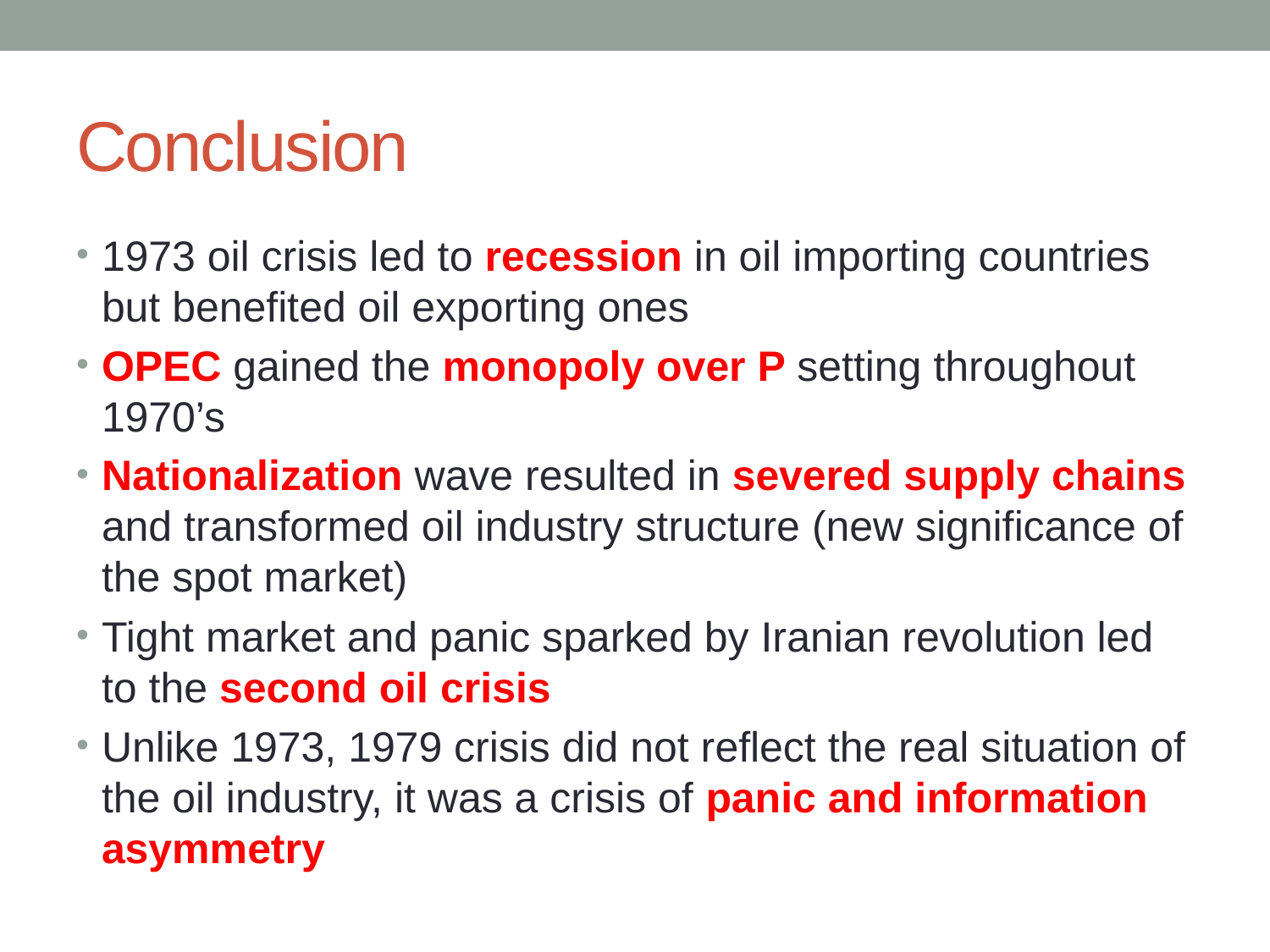

# Conclusion
1973 oil crisis led to recession in oil importing countries but benefited oil exporting ones
OPEC gained the monopoly over P setting throughout 1970’s
Nationalization wave resulted in severed supply chains and transformed oil industry structure (new significance of the spot market)
Tight market and panic sparked by Iranian revolution led to the second oil crisis
Unlike 1973, 1979 crisis did not reflect the real situation of the oil industry, it was a crisis of panic and information asymmetry